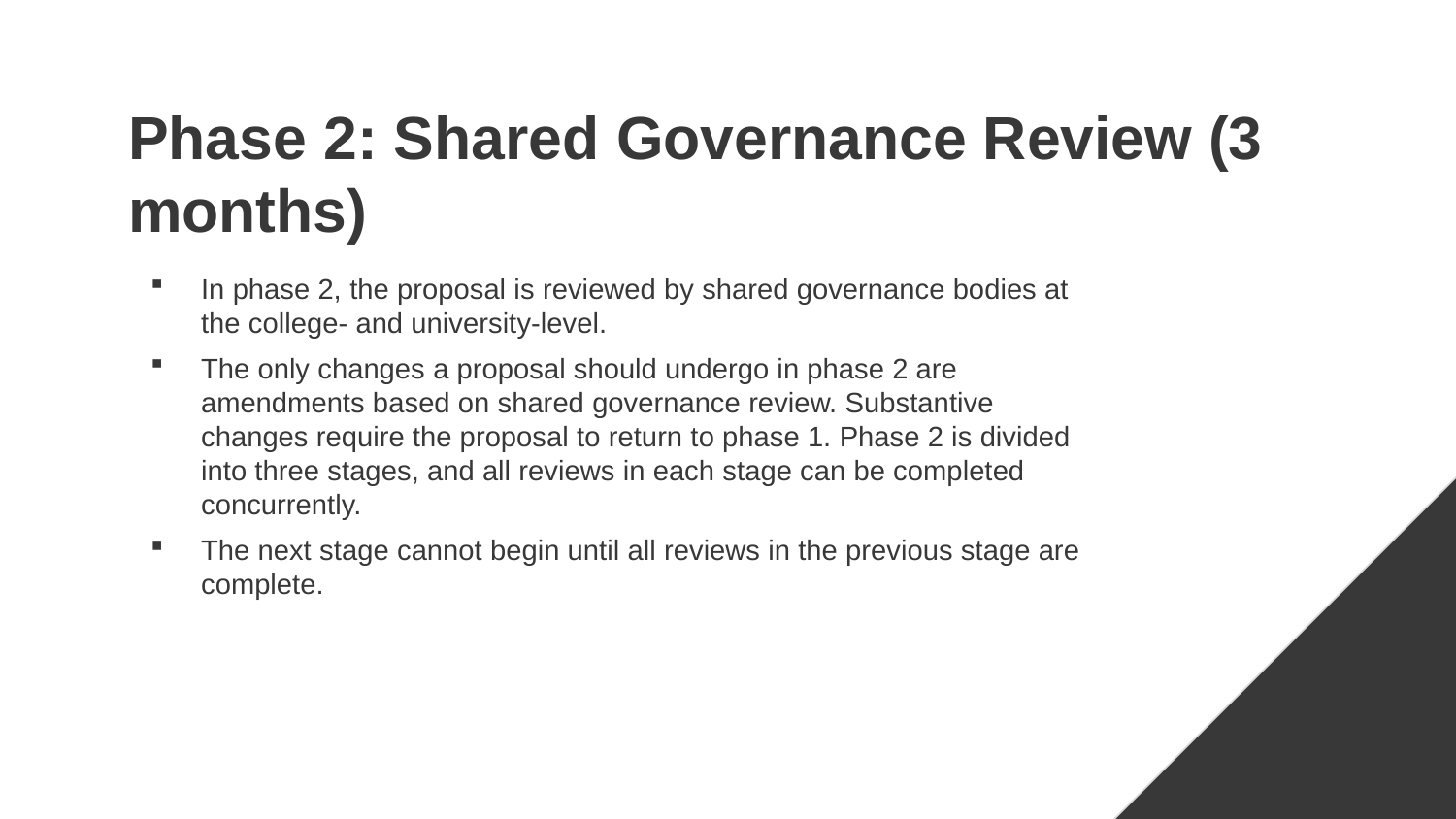

# Phase 2: Shared Governance Review (3 months)
In phase 2, the proposal is reviewed by shared governance bodies at the college- and university-level.
The only changes a proposal should undergo in phase 2 are amendments based on shared governance review. Substantive changes require the proposal to return to phase 1. Phase 2 is divided into three stages, and all reviews in each stage can be completed concurrently.
The next stage cannot begin until all reviews in the previous stage are complete.